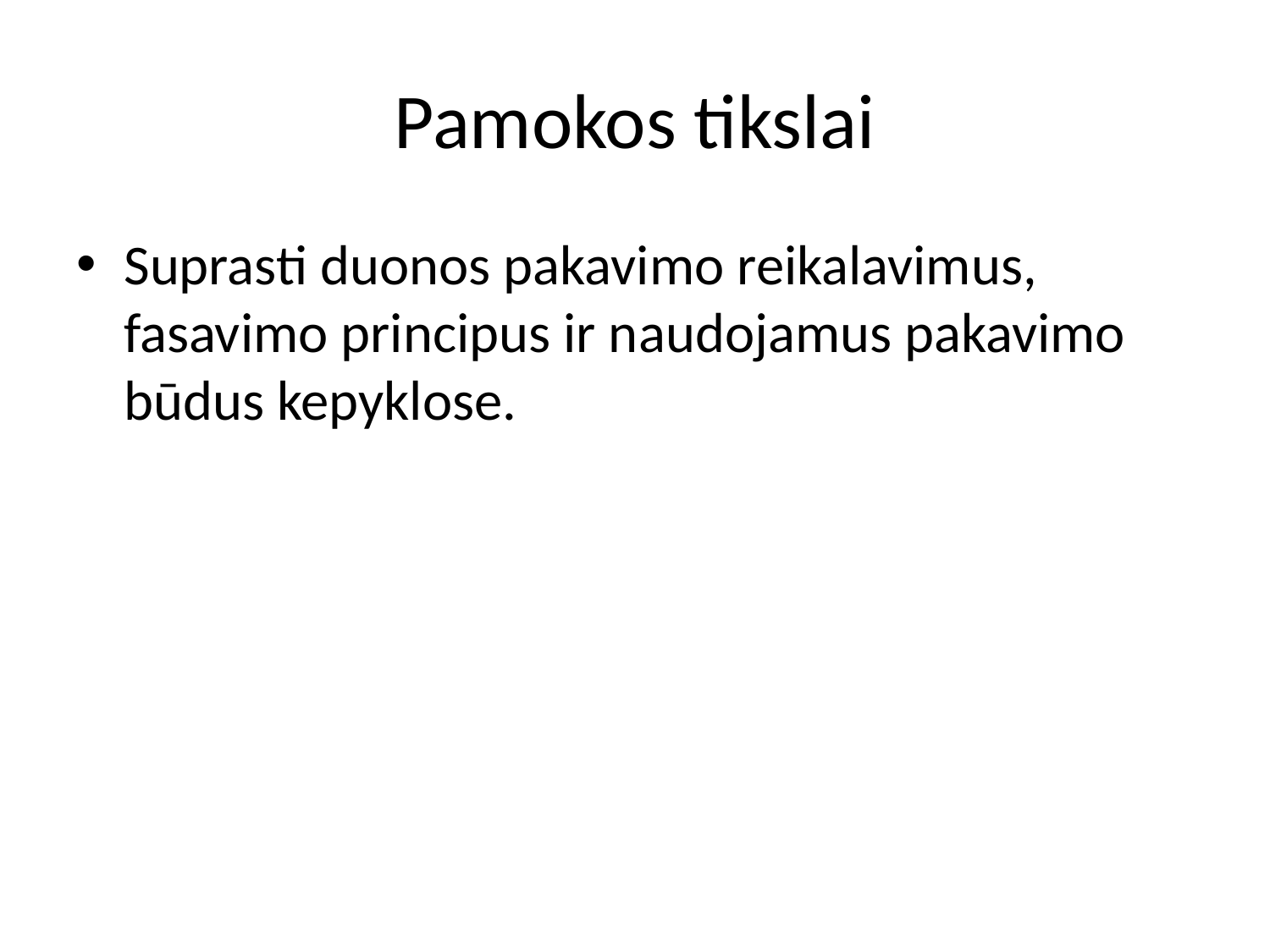

# Pamokos tikslai
Suprasti duonos pakavimo reikalavimus, fasavimo principus ir naudojamus pakavimo būdus kepyklose.